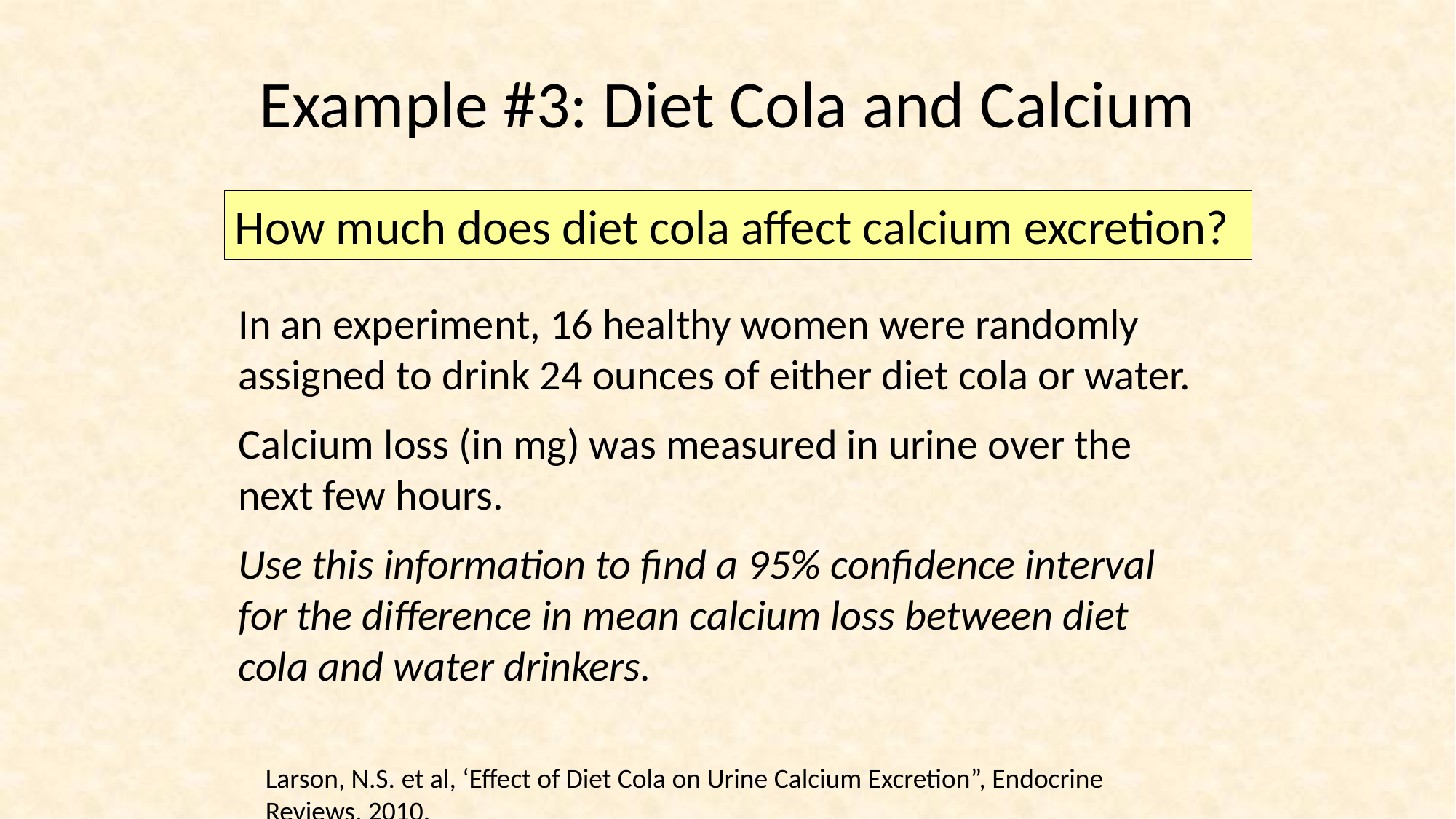

# Example #3: Diet Cola and Calcium
How much does diet cola affect calcium excretion?
In an experiment, 16 healthy women were randomly assigned to drink 24 ounces of either diet cola or water.
Calcium loss (in mg) was measured in urine over the next few hours.
Use this information to find a 95% confidence interval for the difference in mean calcium loss between diet cola and water drinkers.
Larson, N.S. et al, ‘Effect of Diet Cola on Urine Calcium Excretion”, Endocrine Reviews, 2010.